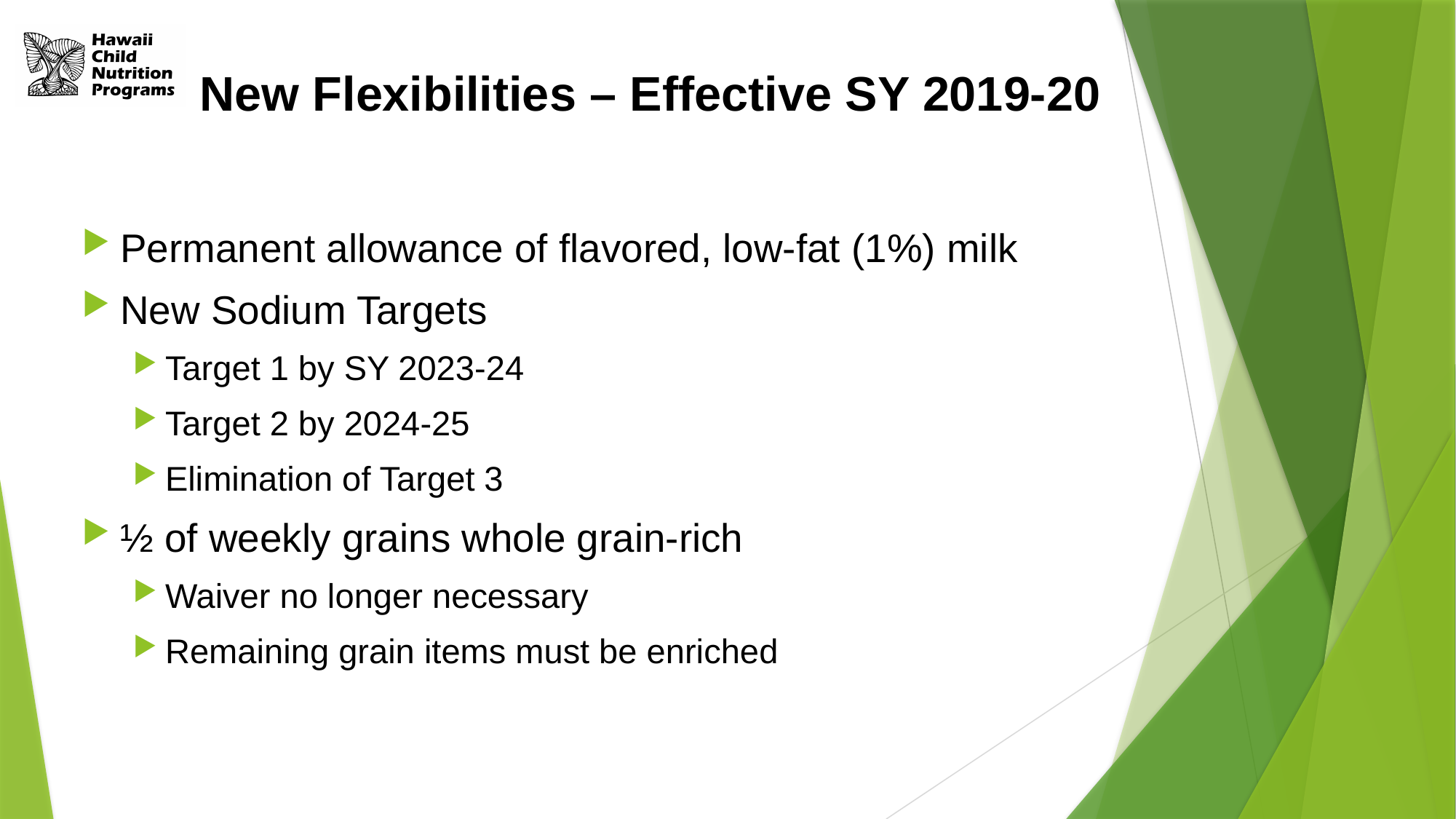

# New Flexibilities – Effective SY 2019-20
Permanent allowance of flavored, low-fat (1%) milk
New Sodium Targets
Target 1 by SY 2023-24
Target 2 by 2024-25
Elimination of Target 3
½ of weekly grains whole grain-rich
Waiver no longer necessary
Remaining grain items must be enriched